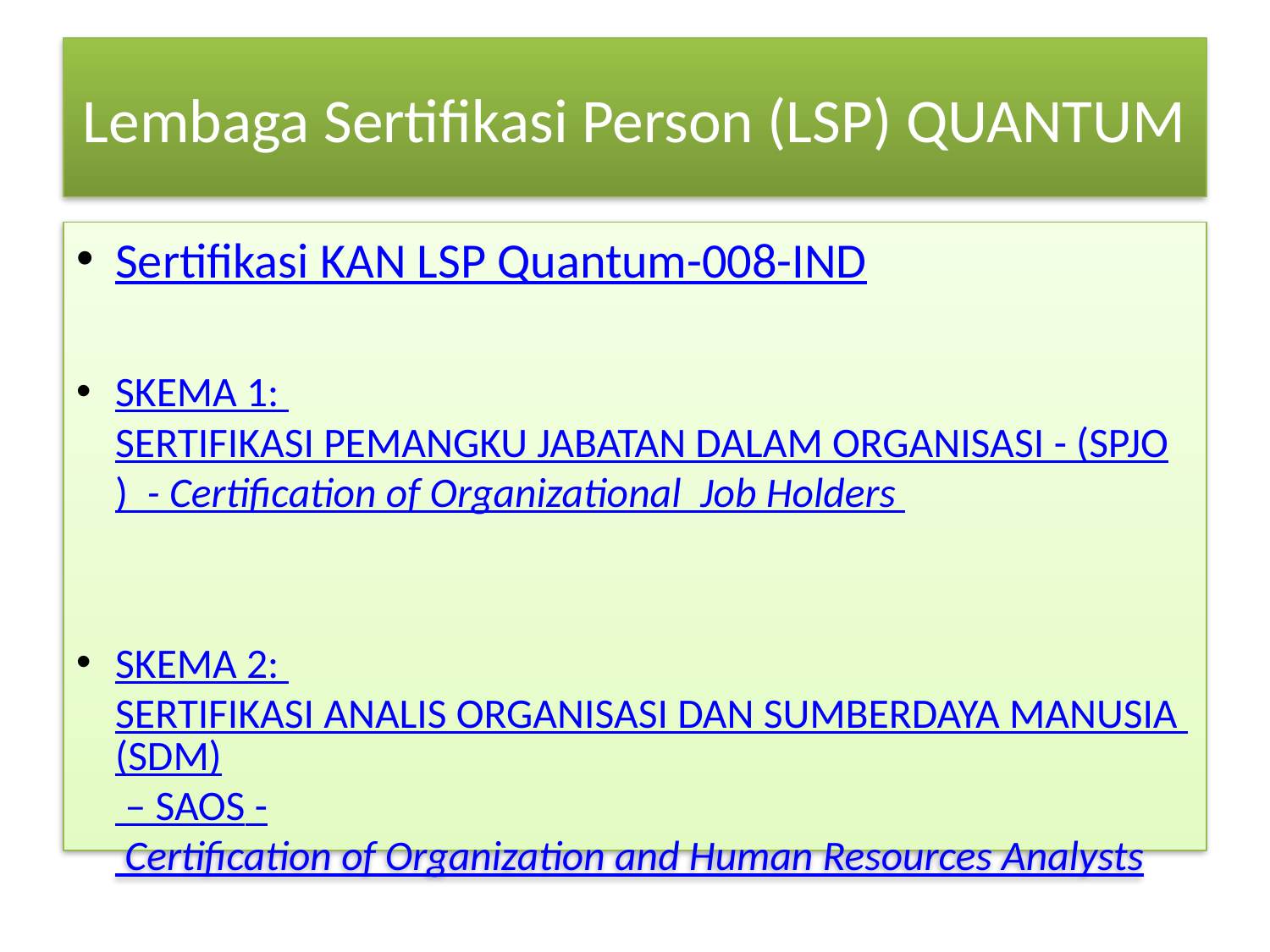

# Lembaga Sertifikasi Person (LSP) QUANTUM
Sertifikasi KAN LSP Quantum-008-IND

SKEMA 1: SERTIFIKASI PEMANGKU JABATAN DALAM ORGANISASI - (SPJO)  - Certification of Organizational  Job Holders

SKEMA 2: SERTIFIKASI ANALIS ORGANISASI DAN SUMBERDAYA MANUSIA (SDM) – SAOS - Certification of Organization and Human Resources Analysts